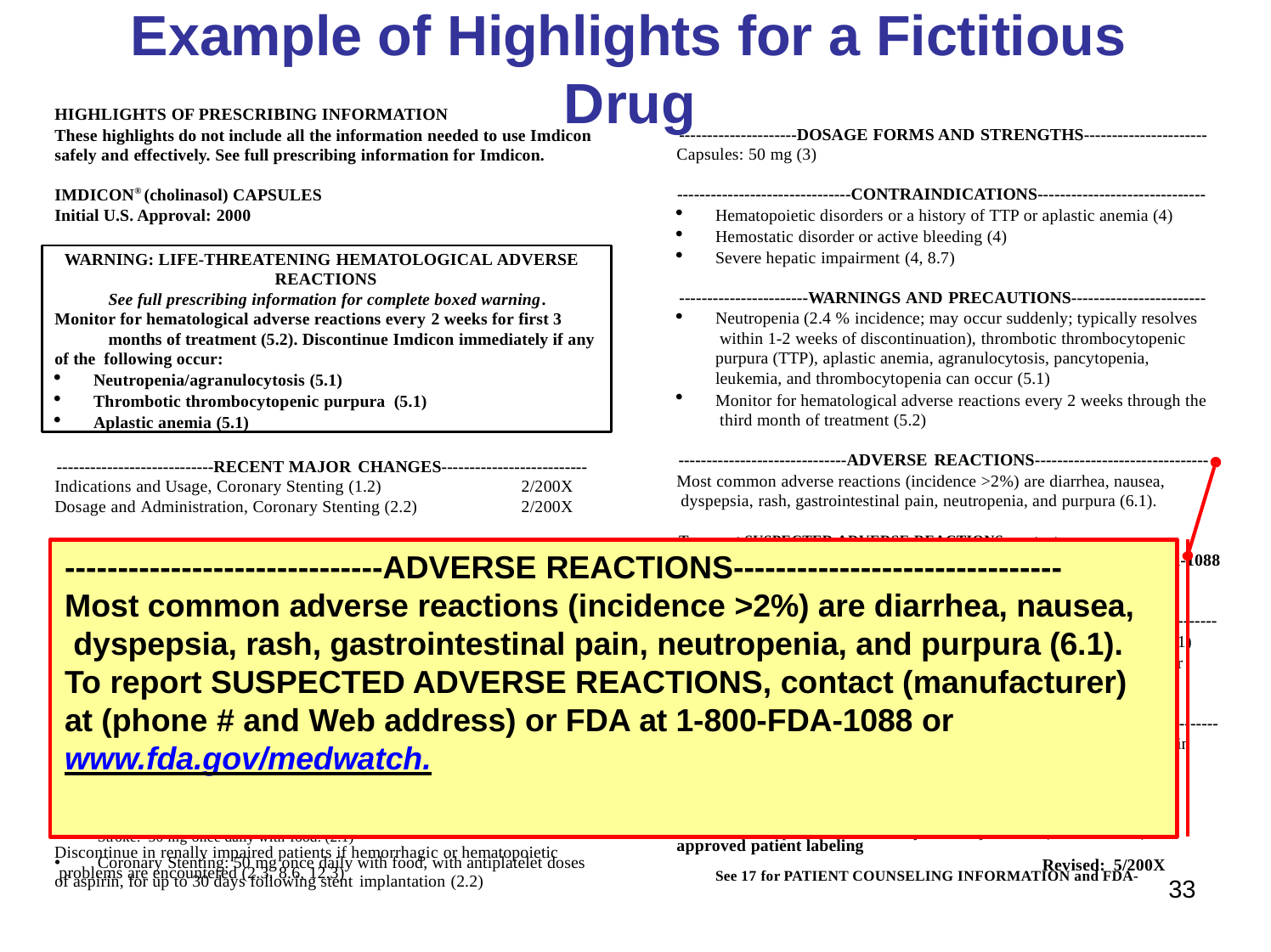

# Example of Highlights for a Fictitious
Drug
HIGHLIGHTS OF PRESCRIBING INFORMATION
---------------------DOSAGE FORMS AND STRENGTHS----------------------
These highlights do not include all the information needed to use Imdicon  safely and effectively. See full prescribing information for Imdicon.
Capsules: 50 mg (3)
-------------------------------CONTRAINDICATIONS------------------------------
Hematopoietic disorders or a history of TTP or aplastic anemia (4)
IMDICON® (cholinasol) CAPSULES  Initial U.S. Approval: 2000
Hemostatic disorder or active bleeding (4)
Severe hepatic impairment (4, 8.7)
WARNING: LIFE-THREATENING HEMATOLOGICAL ADVERSE  REACTIONS
See full prescribing information for complete boxed warning.  Monitor for hematological adverse reactions every 2 weeks for first 3
months of treatment (5.2). Discontinue Imdicon immediately if any of the  following occur:
Neutropenia/agranulocytosis (5.1)
Thrombotic thrombocytopenic purpura (5.1)
Aplastic anemia (5.1)
-----------------------WARNINGS AND PRECAUTIONS------------------------
Neutropenia (2.4 % incidence; may occur suddenly; typically resolves  within 1-2 weeks of discontinuation), thrombotic thrombocytopenic  purpura (TTP), aplastic anemia, agranulocytosis, pancytopenia,  leukemia, and thrombocytopenia can occur (5.1)
Monitor for hematological adverse reactions every 2 weeks through the  third month of treatment (5.2)
------------------------------ADVERSE REACTIONS-------------------------------
Most common adverse reactions (incidence >2%) are diarrhea, nausea,  dyspepsia, rash, gastrointestinal pain, neutropenia, and purpura (6.1).
----------------------------RECENT MAJOR CHANGES--------------------------

Indications and Usage, Coronary Stenting (1.2)
2/200X
2/200X
Dosage and Administration, Coronary Stenting (2.2)
----------------------------INDICATIONS AND USAGE---------------------------	To report SUSPECTED ADVERSE REACTIONS, contact
Imdicon is an adenosine diphosphate (ADP) antagonist platelet aggregation	(manufacturer) at (phone # and Web address) or FDA at 1-800-FD
inhibitor indicated for:	or www.fda.gov/medwatch.
•	Reducing the risk of thrombotic stroke in patients who have experienced
stroke precursors or who have had a completed thrombotic stroke (1.1)	------------------------------DRUG INTERACTIONS------------------------
•		Reducing the incidence of subacute coronary stent thrombosis, when	•	Anticoagulants: Discontinue prior to switching to Imdicon (5.3, 7.  used with aspirin (1.2)	•	Phenytoin: Elevated phenytoin levels have been reported. Monito
Important limitations:	levels. (7.2)
•	For stroke, Imdicon should be reserved for patients who are intolerant of
or allergic to aspirin or who have failed aspirin therapy (1.1)	-----------------------USE IN SPECIFIC POPULATIONS-----------------
•	Hepatic impairment: Dose may need adjustment. Contraindicated
----------------------DOSAGE AND ADMINISTRATION-----------------------	severe hepatic disease (4, 8.7, 12.3)
•	Stroke:  50 mg once daily with food. (2.1)	•	Renal impairment: Dose may need adjustment (2.3, 8.6, 12.3)
•	Coronary Stenting: 50 mg once daily with food, with antiplatelet doses
of aspirin, for up to 30 days following stent implantation (2.2)	See 17 for PATIENT COUNSELING INFORMATION and FDA-
------------------------------ADVERSE REACTIONS-------------------------------
Most common adverse reactions (incidence >2%) are diarrhea, nausea,  dyspepsia, rash, gastrointestinal pain, neutropenia, and purpura (6.1).  To report SUSPECTED ADVERSE REACTIONS, contact (manufacturer)  at (phone # and Web address) or FDA at 1-800-FDA-1088 or  www.fda.gov/medwatch.
A-1088
-------
1)
r
-------
in
approved patient labeling
Discontinue in renally impaired patients if hemorrhagic or hematopoietic  problems are encountered (2.3, 8.6, 12.3)
Revised: 5/200X
33